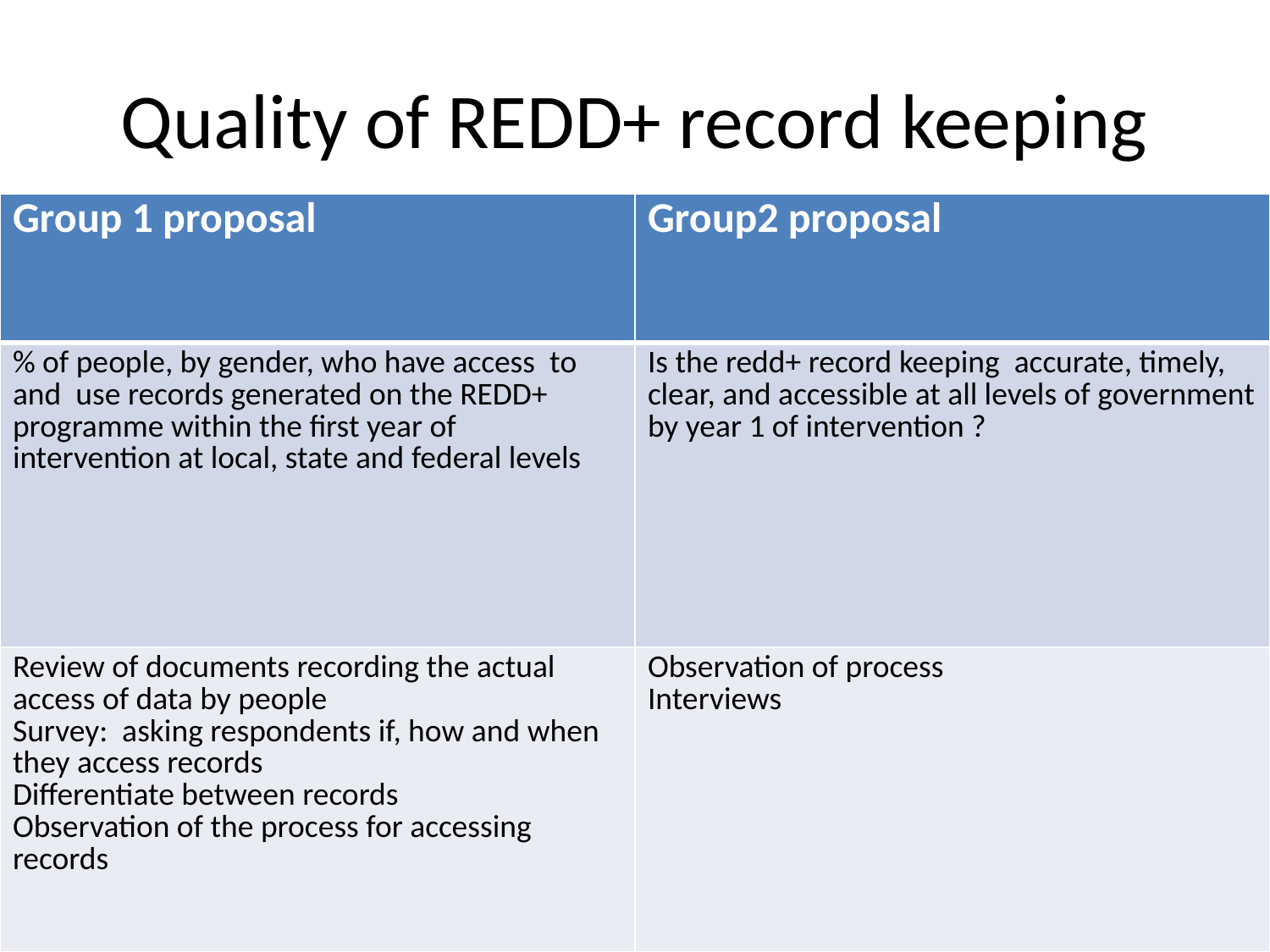

# Quality of REDD+ record keeping
| Group 1 proposal | Group2 proposal |
| --- | --- |
| % of people, by gender, who have access to and use records generated on the REDD+ programme within the first year of intervention at local, state and federal levels | Is the redd+ record keeping accurate, timely, clear, and accessible at all levels of government by year 1 of intervention ? |
| Review of documents recording the actual access of data by people Survey: asking respondents if, how and when they access records Differentiate between records Observation of the process for accessing records | Observation of process Interviews |